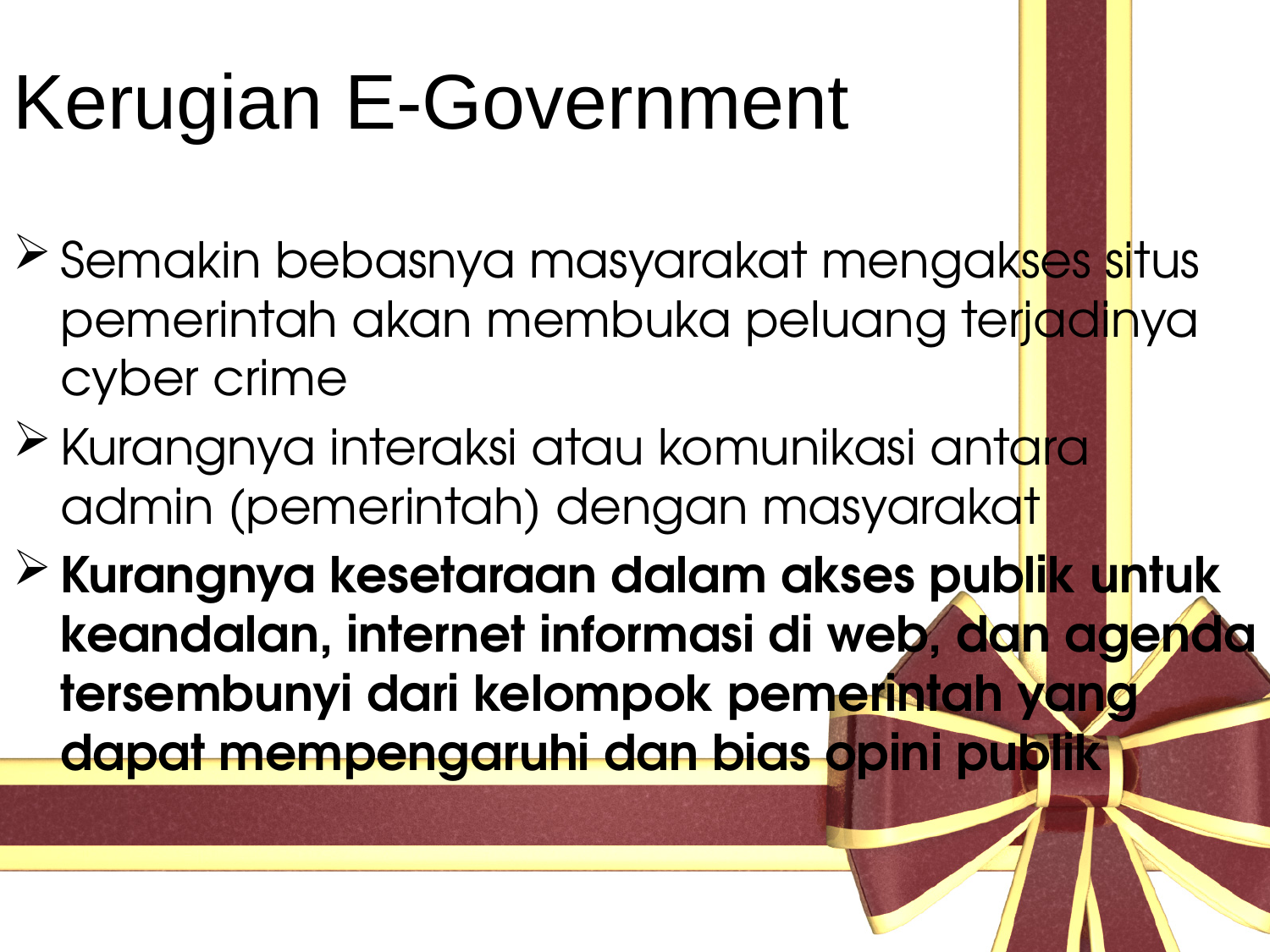

# Kerugian E-Government
Semakin bebasnya masyarakat mengakses situs pemerintah akan membuka peluang terjadinya cyber crime
Kurangnya interaksi atau komunikasi antara admin (pemerintah) dengan masyarakat
Kurangnya kesetaraan dalam akses publik untuk keandalan, internet informasi di web, dan agenda tersembunyi dari kelompok pemerintah yang dapat mempengaruhi dan bias opini publik